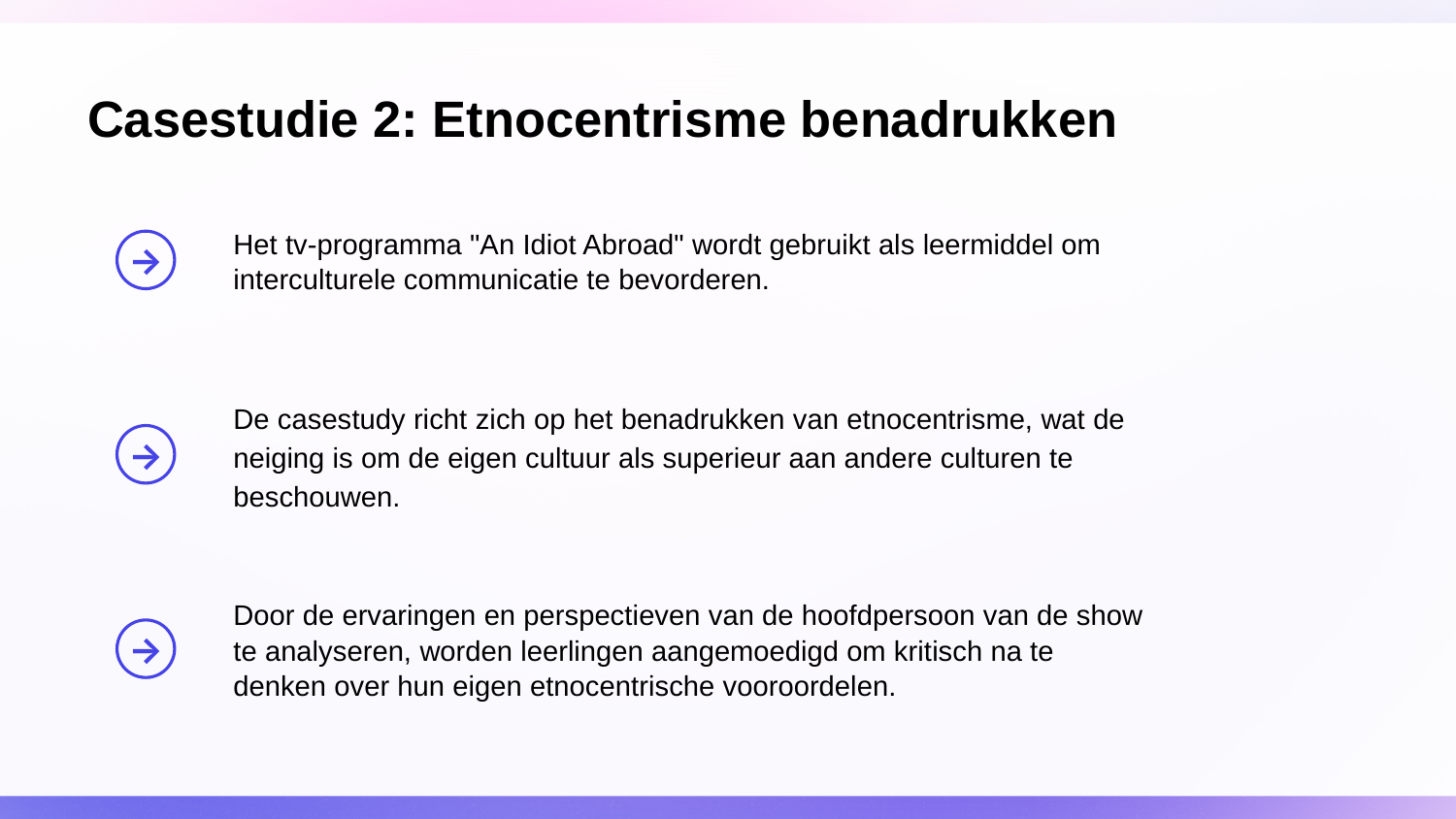

# Casestudie 2: Etnocentrisme benadrukken
Het tv-programma "An Idiot Abroad" wordt gebruikt als leermiddel om interculturele communicatie te bevorderen.
De casestudy richt zich op het benadrukken van etnocentrisme, wat de neiging is om de eigen cultuur als superieur aan andere culturen te beschouwen.
Door de ervaringen en perspectieven van de hoofdpersoon van de show te analyseren, worden leerlingen aangemoedigd om kritisch na te denken over hun eigen etnocentrische vooroordelen.